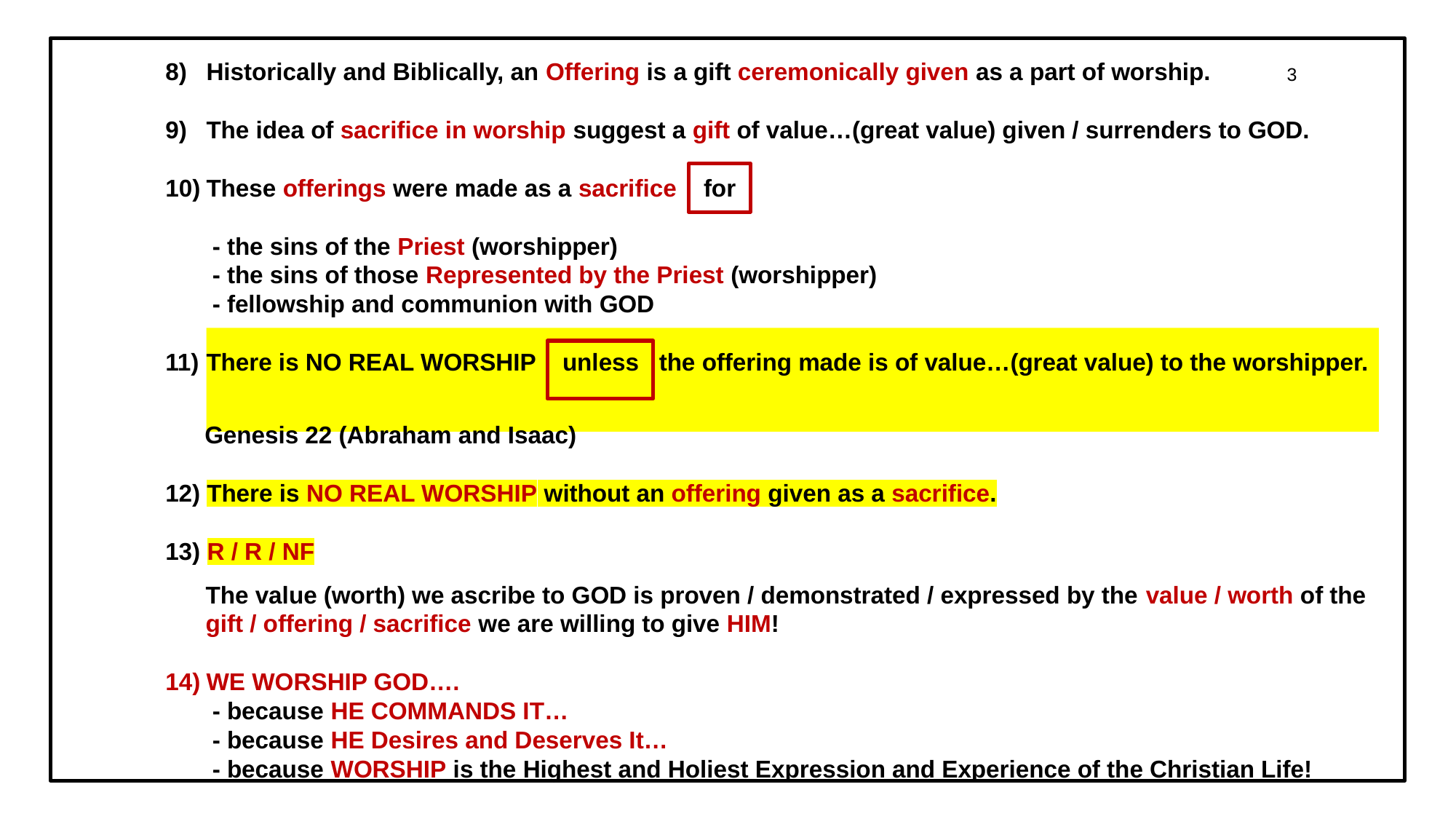

Historically and Biblically, an Offering is a gift ceremonically given as a part of worship.

The idea of sacrifice in worship suggest a gift of value…(great value) given / surrenders to GOD.

These offerings were made as a sacrifice    for

       - the sins of the Priest (worshipper)
       - the sins of those Represented by the Priest (worshipper)
       - fellowship and communion with GOD

There is NO REAL WORSHIP    unless   the offering made is of value…(great value) to the worshipper.

                        Genesis 22 (Abraham and Isaac)

12) There is NO REAL WORSHIP without an offering given as a sacrifice.

13) R / R / NF

      The value (worth) we ascribe to GOD is proven / demonstrated / expressed by the value / worth of the
      gift / offering / sacrifice we are willing to give HIM!

WE WORSHIP GOD….
       - because HE COMMANDS IT…
       - because HE Desires and Deserves It…
       - because WORSHIP is the Highest and Holiest Expression and Experience of the Christian Life!

3